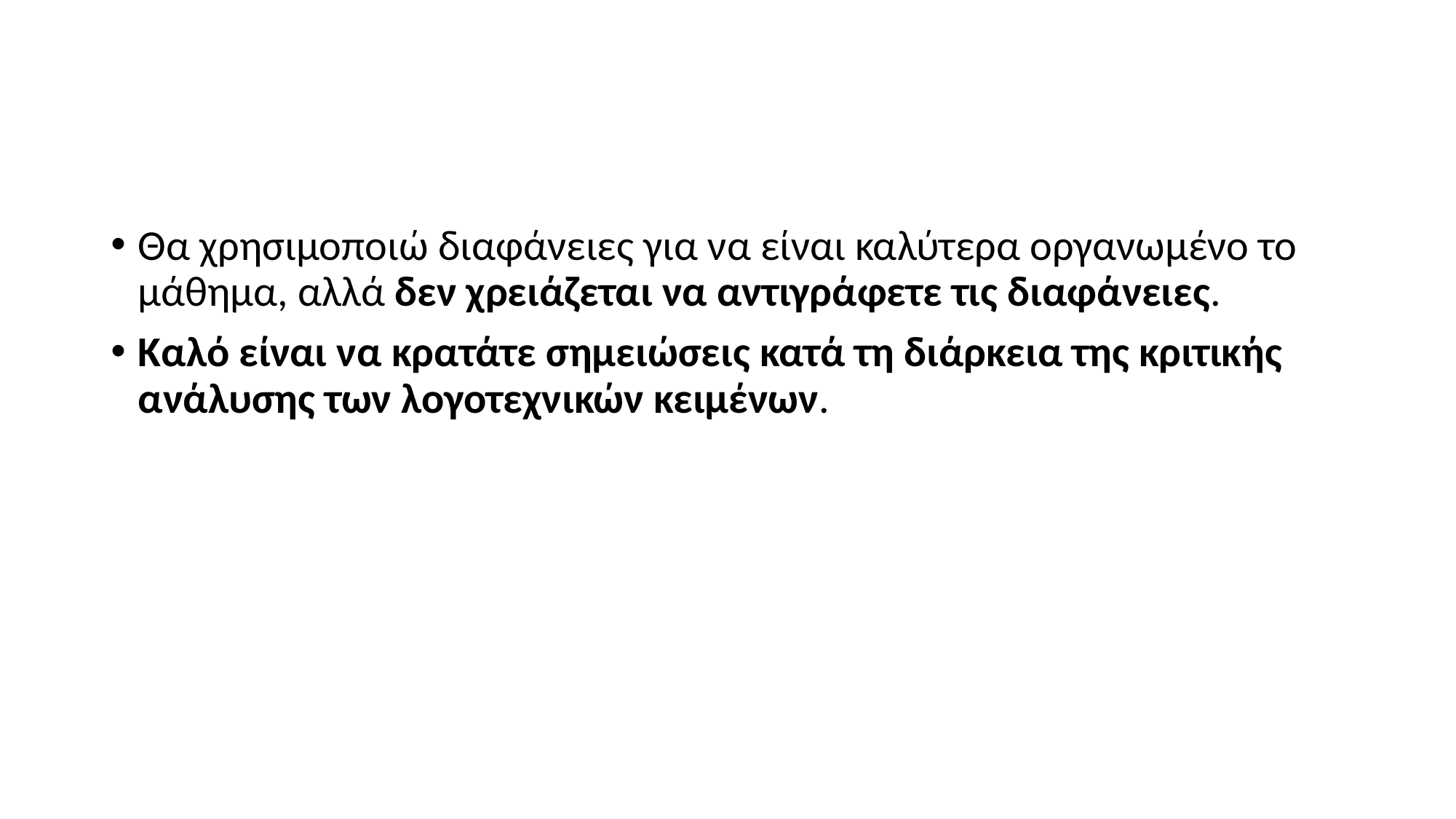

#
Θα χρησιμοποιώ διαφάνειες για να είναι καλύτερα οργανωμένο το μάθημα, αλλά δεν χρειάζεται να αντιγράφετε τις διαφάνειες.
Καλό είναι να κρατάτε σημειώσεις κατά τη διάρκεια της κριτικής ανάλυσης των λογοτεχνικών κειμένων.